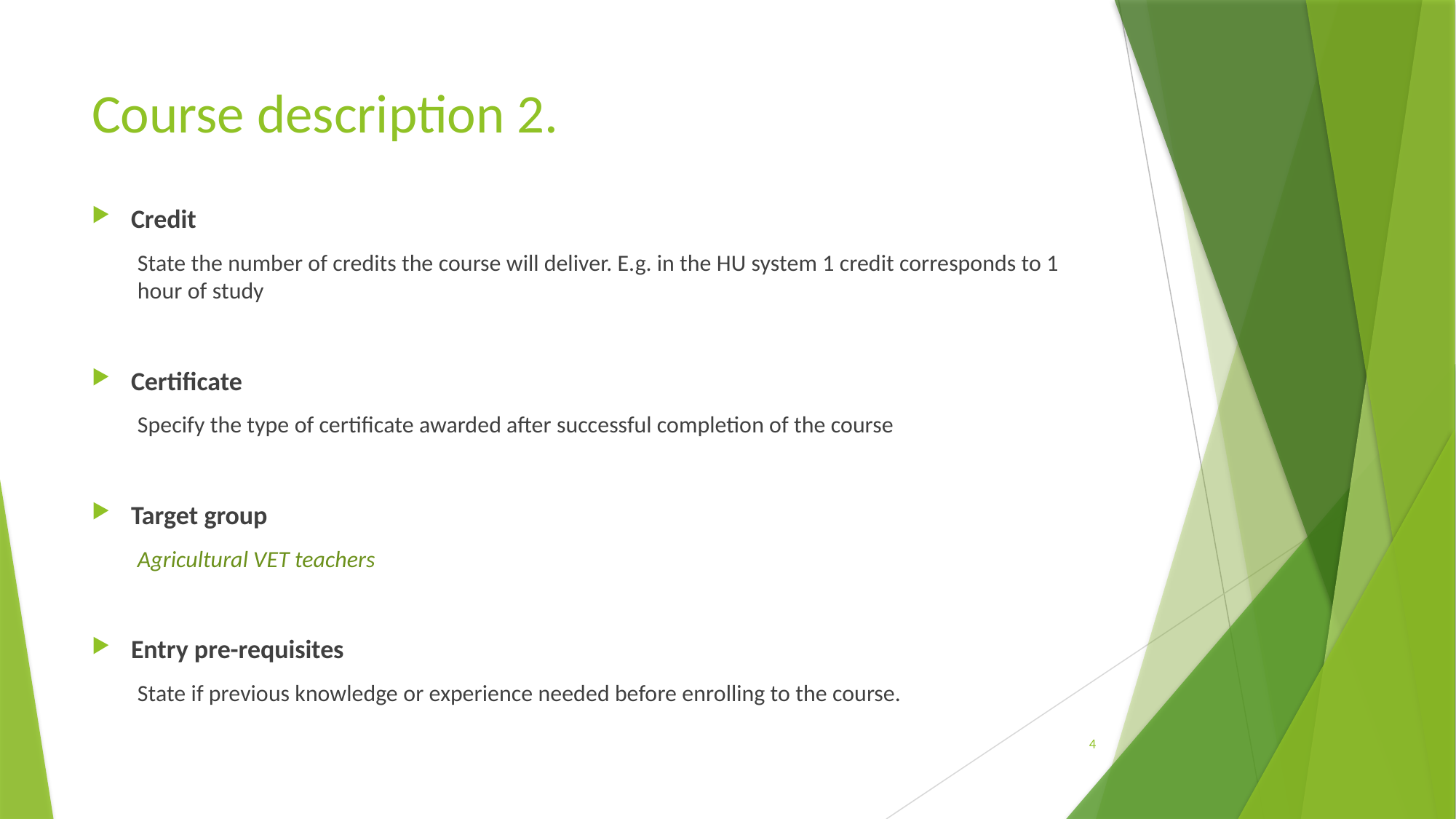

# Course description 2.
Credit
		State the number of credits the course will deliver. E.g. in the HU system 1 credit corresponds to 1 hour of study

Certificate
		Specify the type of certificate awarded after successful completion of the course

Target group
		Agricultural VET teachers

Entry pre-requisites
		State if previous knowledge or experience needed before enrolling to the course.
4